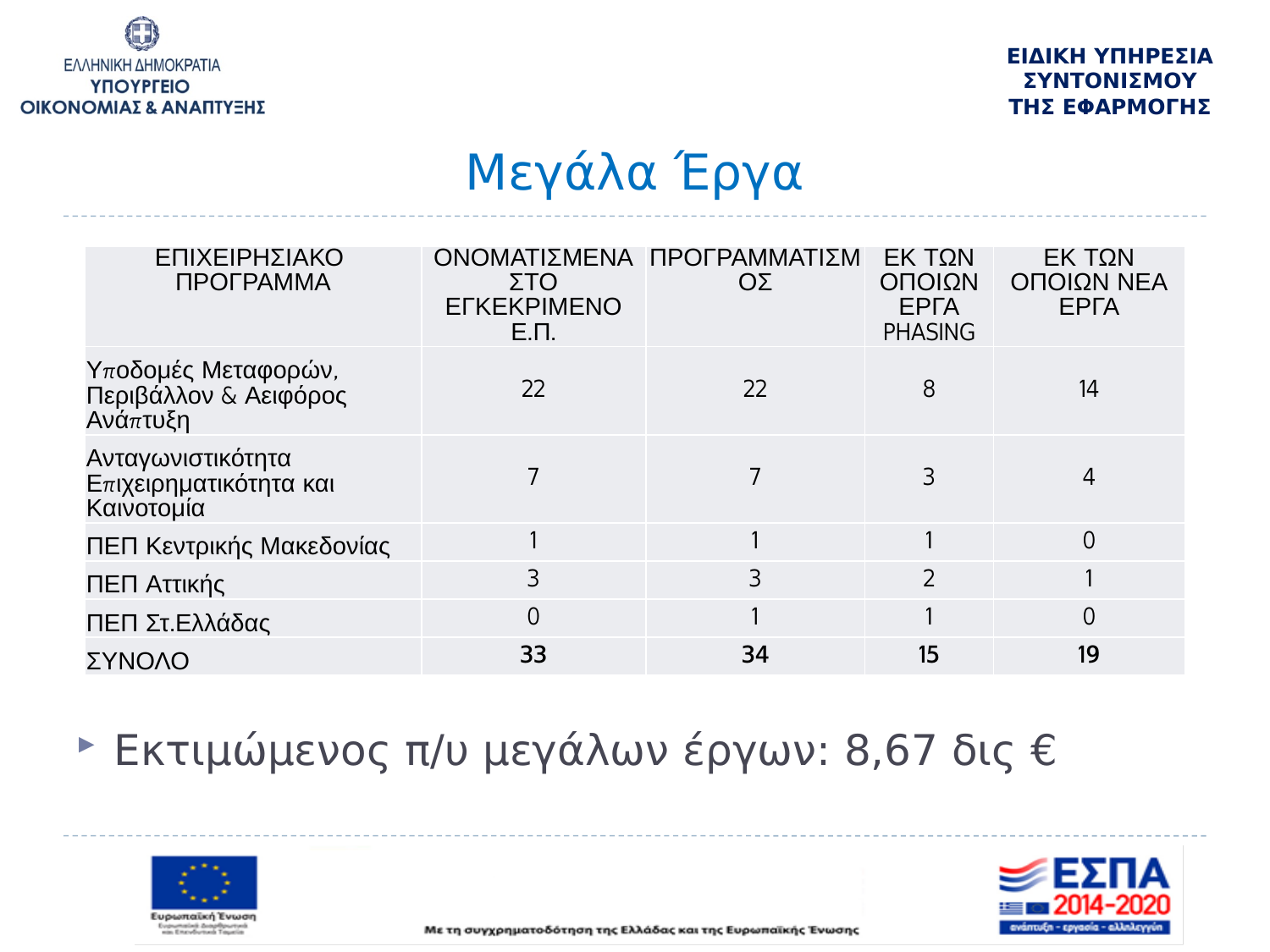

# Μεγάλα Έργα

Εκτιμώμενος π/υ μεγάλων έργων: 8,67 δις €

| ΕΠΙΧΕΙΡΗΣΙΑΚΟ ΠΡΟΓΡΑΜΜΑ | ΟΝΟΜΑΤΙΣΜΕΝΑ ΣΤΟ ΕΓΚΕΚΡΙΜΕΝΟ Ε.Π. | ΠΡΟΓΡΑΜΜΑΤΙΣΜΟΣ | ΕΚ ΤΩΝ ΟΠΟΙΩΝ ΕΡΓΑ PHASING | ΕΚ ΤΩΝ ΟΠΟΙΩΝ ΝΕΑ ΕΡΓΑ |
| --- | --- | --- | --- | --- |
| Υποδομές Μεταφορών, Περιβάλλον & Αειφόρος Ανάπτυξη | 22 | 22 | 8 | 14 |
| Ανταγωνιστικότητα Επιχειρηματικότητα και Καινοτομία | 7 | 7 | 3 | 4 |
| ΠΕΠ Κεντρικής Μακεδονίας | 1 | 1 | 1 | 0 |
| ΠΕΠ Αττικής | 3 | 3 | 2 | 1 |
| ΠΕΠ Στ.Ελλάδας | 0 | 1 | 1 | 0 |
| ΣΥΝΟΛΟ | 33 | 34 | 15 | 19 |